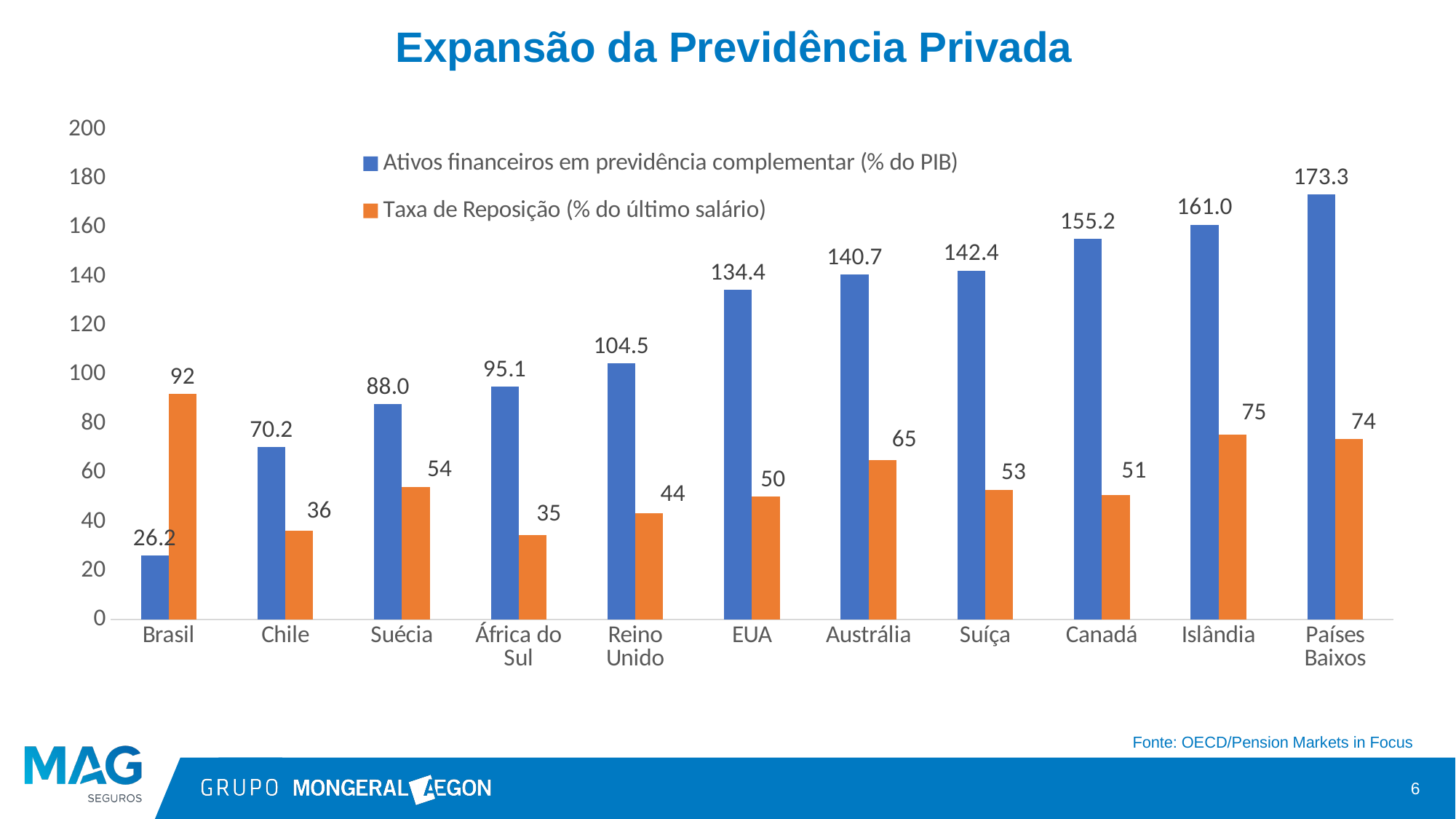

# Expansão da Previdência Privada

### Chart

| Category |  |  |
|---|---|---|
| Brasil | 26.2 | 92.1 |
| Chile | 70.246076644274 | 36.2 |
| Suécia | 87.98771068757225 | 54.1 |
| África do Sul | 95.11335012594458 | 34.5 |
| Reino Unido | 104.48401208089439 | 43.5 |
| EUA | 134.42582499353472 | 50.1 |
| Austrália | 140.69185958329706 | 64.9 |
| Suíça | 142.3633105572238 | 53.0 |
| Canadá | 155.1741930483209 | 50.9 |
| Islândia | 161.0080469965999 | 75.3 |
| Países Baixos | 173.34010301806498 | 73.5 |
Fonte: OECD/Pension Markets in Focus

6